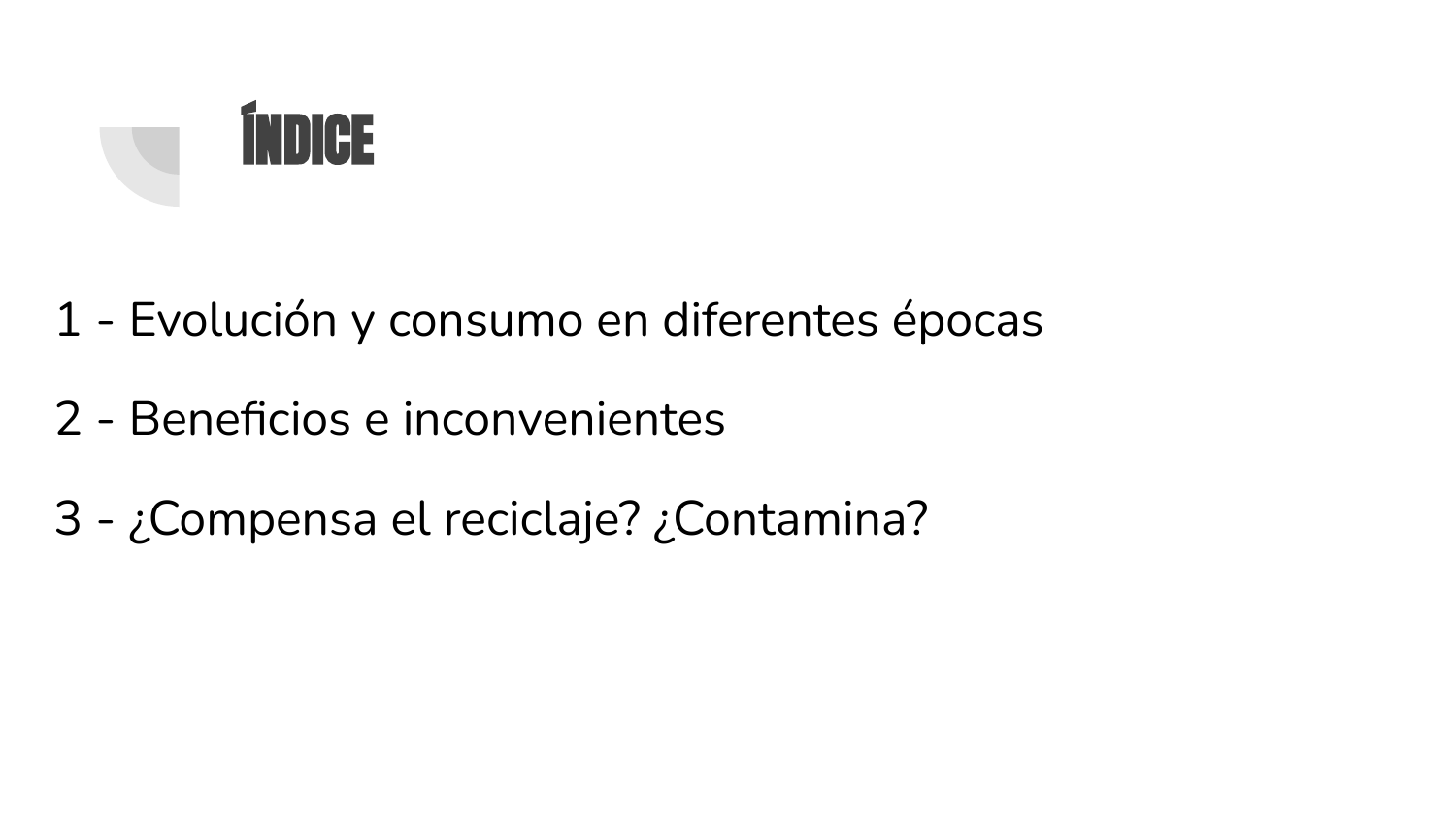

# ÍNDICE

1 - Evolución y consumo en diferentes épocas
2 - Beneficios e inconvenientes
3 - ¿Compensa el reciclaje? ¿Contamina?